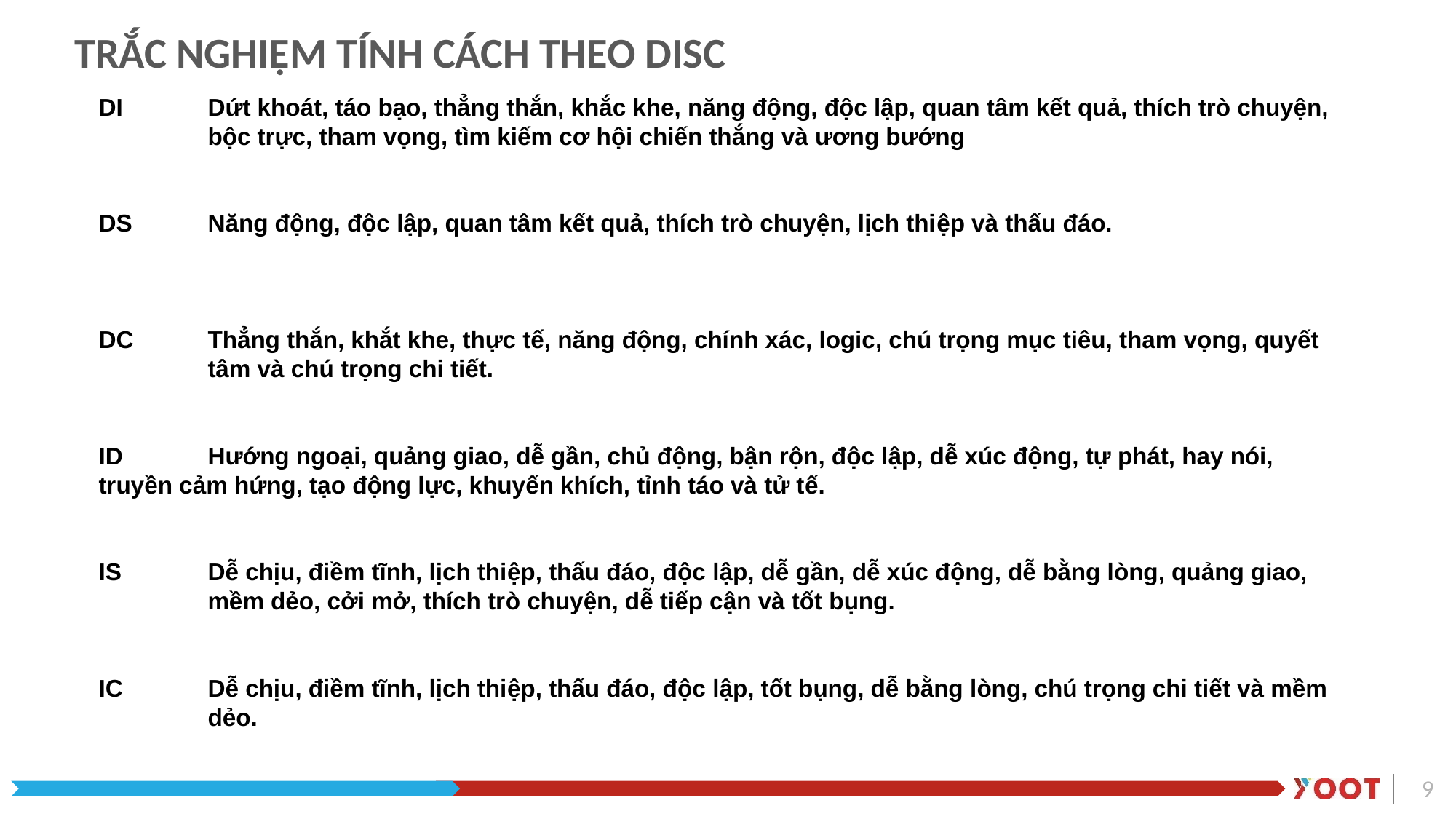

TRẮC NGHIỆM TÍNH CÁCH THEO DISC
DI 	Dứt khoát, táo bạo, thẳng thắn, khắc khe, năng động, độc lập, quan tâm kết quả, thích trò chuyện, 	bộc trực, tham vọng, tìm kiếm cơ hội chiến thắng và ương bướng

DS	Năng động, độc lập, quan tâm kết quả, thích trò chuyện, lịch thiệp và thấu đáo.

DC	Thẳng thắn, khắt khe, thực tế, năng động, chính xác, logic, chú trọng mục tiêu, tham vọng, quyết 	tâm và chú trọng chi tiết.

ID	Hướng ngoại, quảng giao, dễ gần, chủ động, bận rộn, độc lập, dễ xúc động, tự phát, hay nói, 	truyền cảm hứng, tạo động lực, khuyến khích, tỉnh táo và tử tế.

IS	Dễ chịu, điềm tĩnh, lịch thiệp, thấu đáo, độc lập, dễ gần, dễ xúc động, dễ bằng lòng, quảng giao, 	mềm dẻo, cởi mở, thích trò chuyện, dễ tiếp cận và tốt bụng.

IC	Dễ chịu, điềm tĩnh, lịch thiệp, thấu đáo, độc lập, tốt bụng, dễ bằng lòng, chú trọng chi tiết và mềm 	dẻo.

9